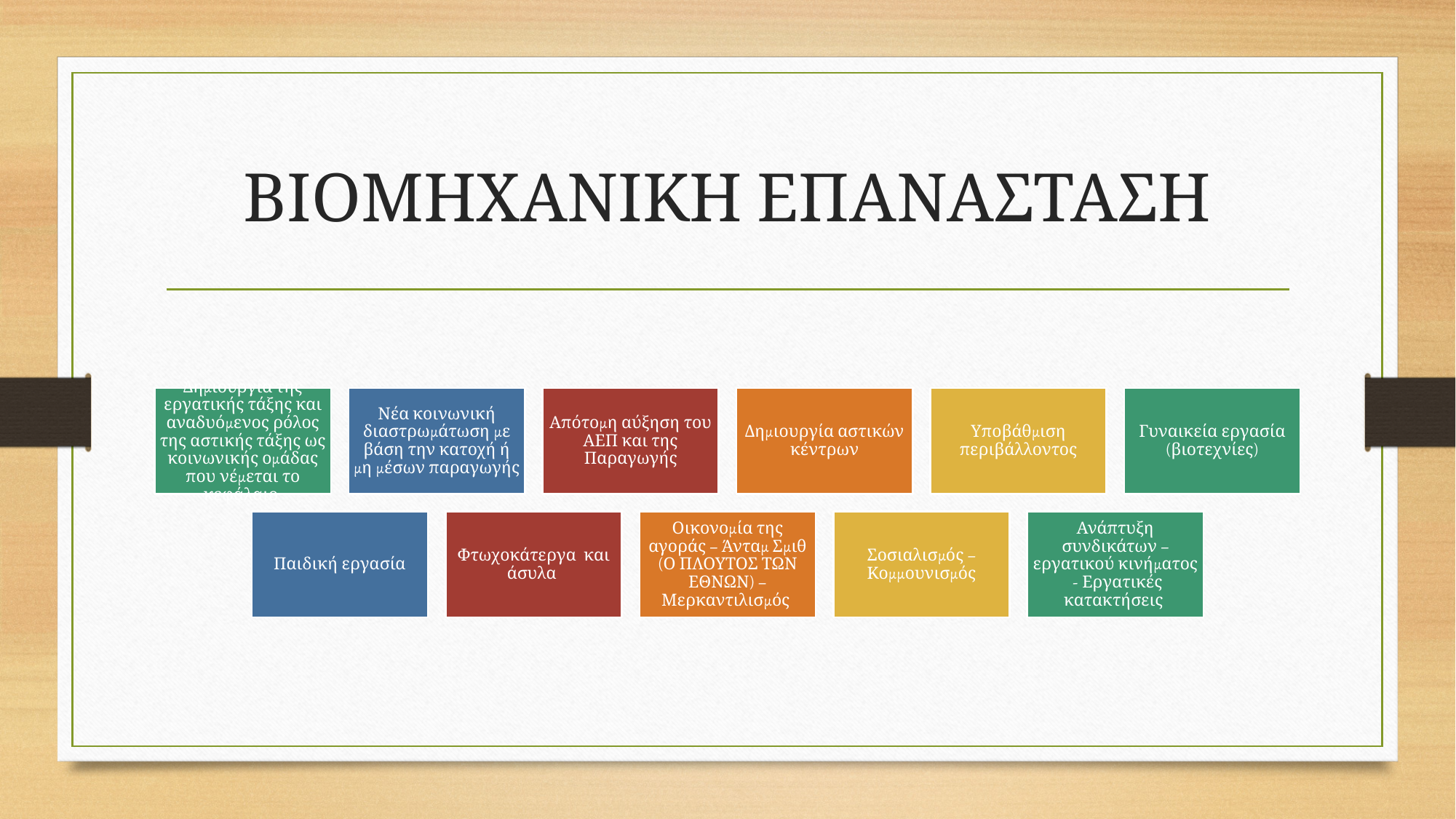

# ΒΙΟΜΗΧΑΝΙΚΗ ΕΠΑΝΑΣΤΑΣΗ
Δημιουργία της εργατικής τάξης και αναδυόμενος ρόλος της αστικής τάξης ως κοινωνικής ομάδας που νέμεται το κεφάλαιο
Νέα κοινωνική διαστρωμάτωση με βάση την κατοχή ή μη μέσων παραγωγής
Απότομη αύξηση του ΑΕΠ και της Παραγωγής
Δημιουργία αστικών κέντρων
Υποβάθμιση περιβάλλοντος
Γυναικεία εργασία (βιοτεχνίες)
Παιδική εργασία
Φτωχοκάτεργα  και άσυλα
Οικονομία της αγοράς – Άνταμ Σμιθ (Ο ΠΛΟΥΤΟΣ ΤΩΝ ΕΘΝΩΝ) – Μερκαντιλισμός
Σοσιαλισμός – Κομμουνισμός
Ανάπτυξη συνδικάτων – εργατικού κινήματος  - Εργατικές κατακτήσεις